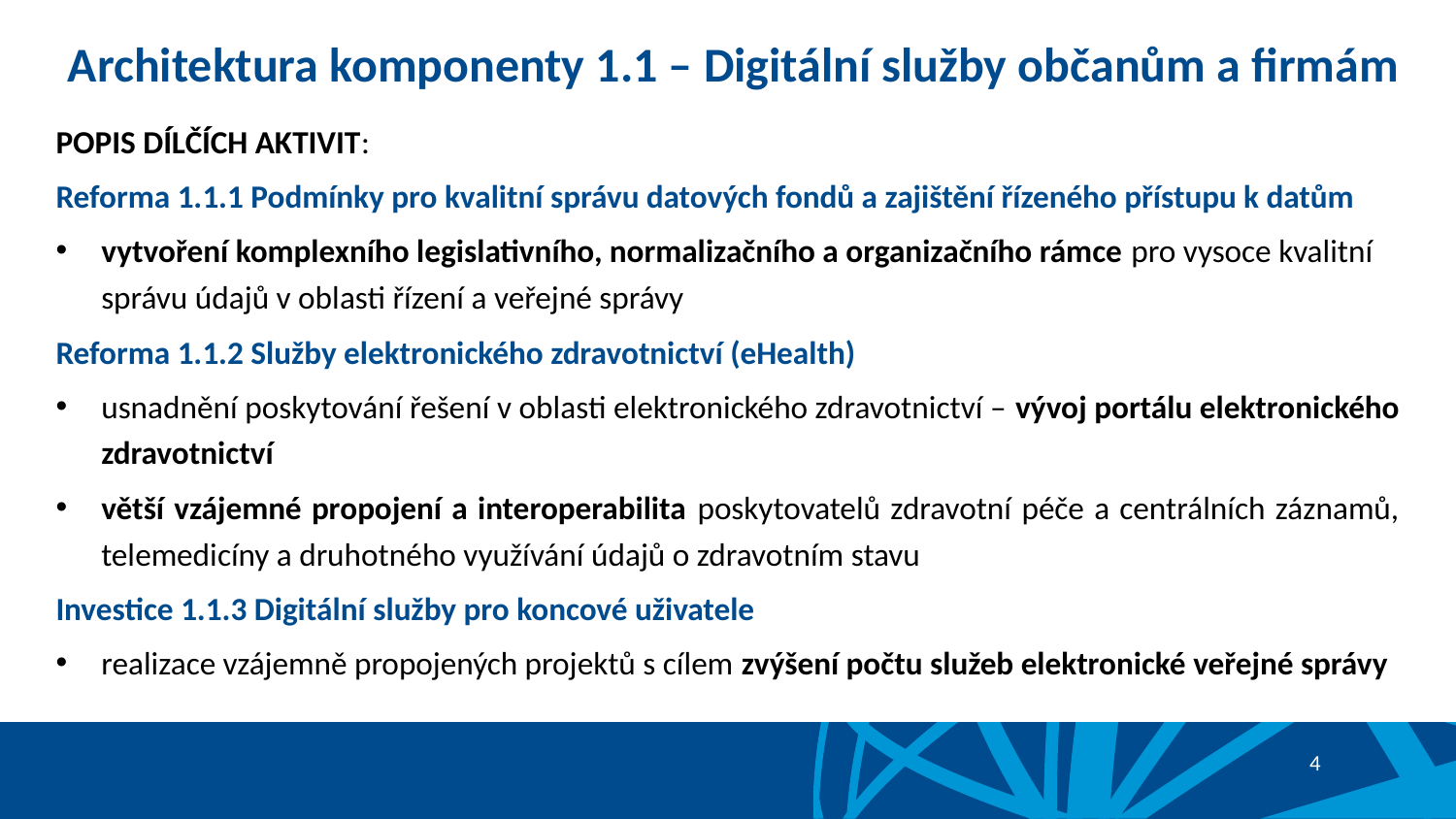

Architektura komponenty 1.1 – Digitální služby občanům a firmám
POPIS DÍLČÍCH AKTIVIT:
Reforma 1.1.1 Podmínky pro kvalitní správu datových fondů a zajištění řízeného přístupu k datům
vytvoření komplexního legislativního, normalizačního a organizačního rámce pro vysoce kvalitní správu údajů v oblasti řízení a veřejné správy
Reforma 1.1.2 Služby elektronického zdravotnictví (eHealth)
usnadnění poskytování řešení v oblasti elektronického zdravotnictví – vývoj portálu elektronického zdravotnictví
větší vzájemné propojení a interoperabilita poskytovatelů zdravotní péče a centrálních záznamů, telemedicíny a druhotného využívání údajů o zdravotním stavu
Investice 1.1.3 Digitální služby pro koncové uživatele
realizace vzájemně propojených projektů s cílem zvýšení počtu služeb elektronické veřejné správy